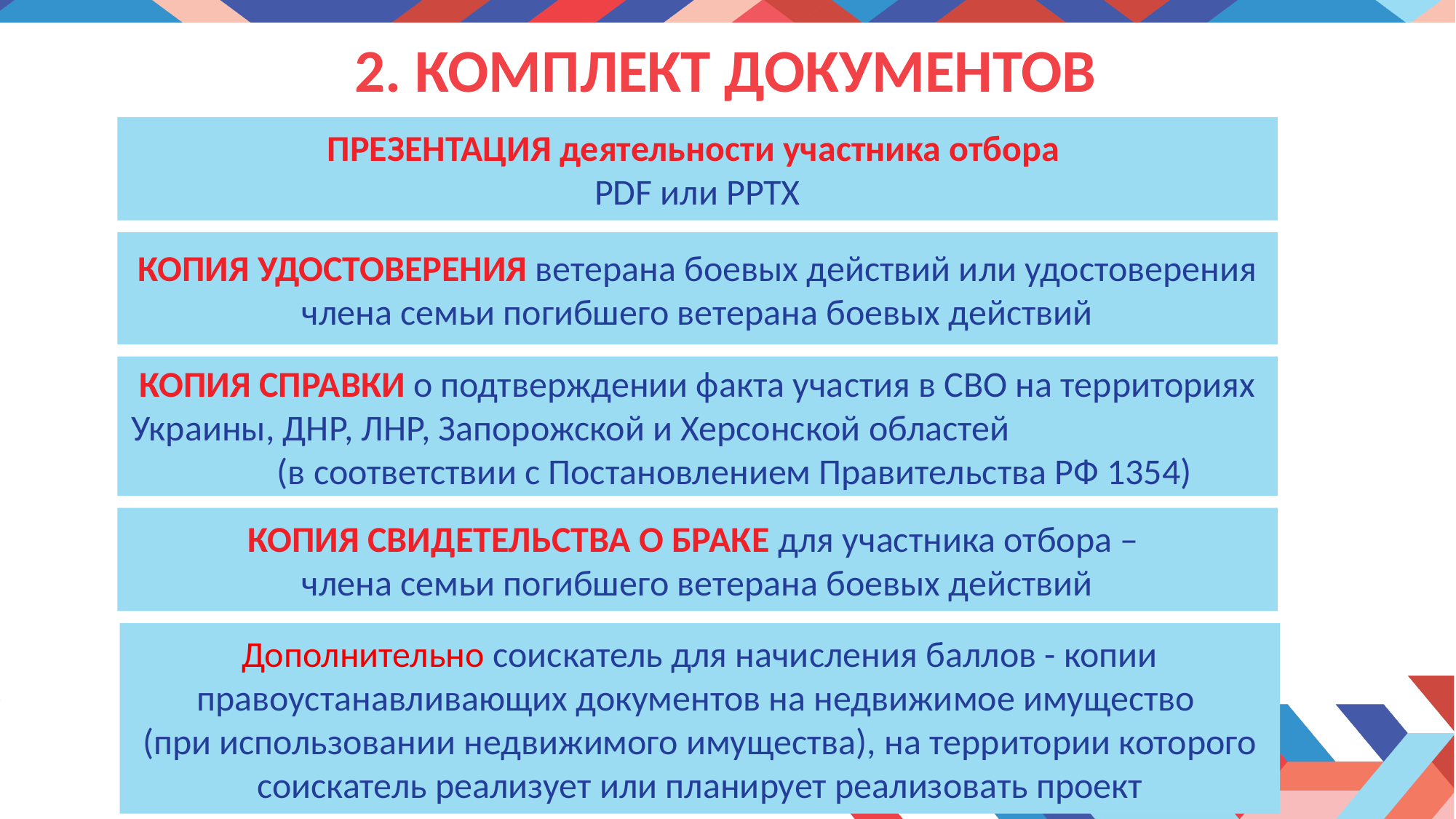

# 2. комплект документов
ПРЕЗЕНТАЦИЯ деятельности участника отбора
PDF или PPTX
КОПИЯ УДОСТОВЕРЕНИЯ ветерана боевых действий или удостоверения члена семьи погибшего ветерана боевых действий

КОПИЯ СПРАВКИ о подтверждении факта участия в СВО на территориях Украины, ДНР, ЛНР, Запорожской и Херсонской областей                                          (в соответствии с Постановлением Правительства РФ 1354)

КОПИЯ СВИДЕТЕЛЬСТВА О БРАКЕ для участника отбора –
члена семьи погибшего ветерана боевых действий
Дополнительно соискатель для начисления баллов - копии правоустанавливающих документов на недвижимое имущество
(при использовании недвижимого имущества), на территории которого соискатель реализует или планирует реализовать проект